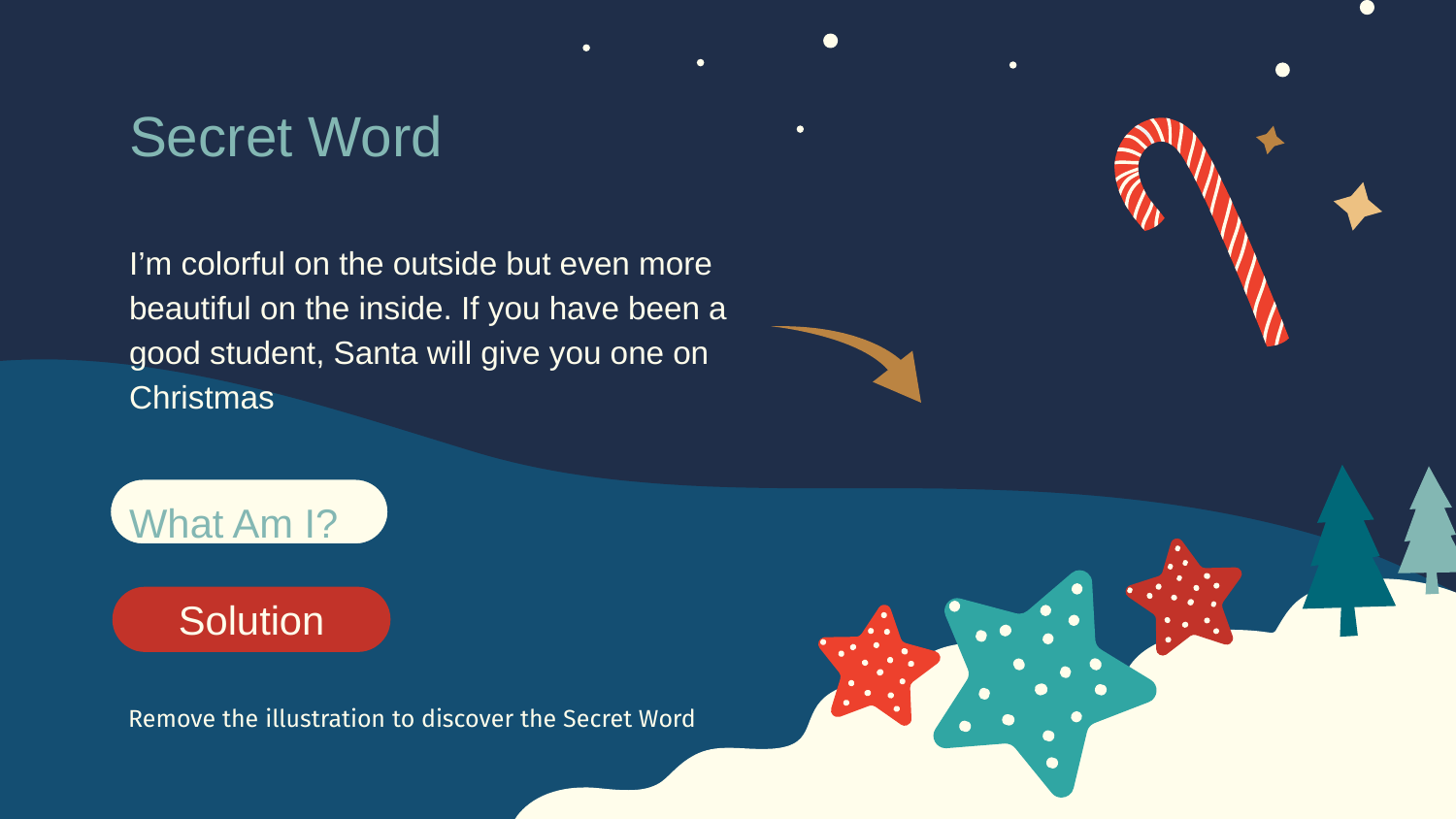

# Secret Word
I’m colorful on the outside but even more beautiful on the inside. If you have been a good student, Santa will give you one on Christmas

What Am I?

Solution
R
E
S
P
E
N
T
Remove the illustration to discover the Secret Word